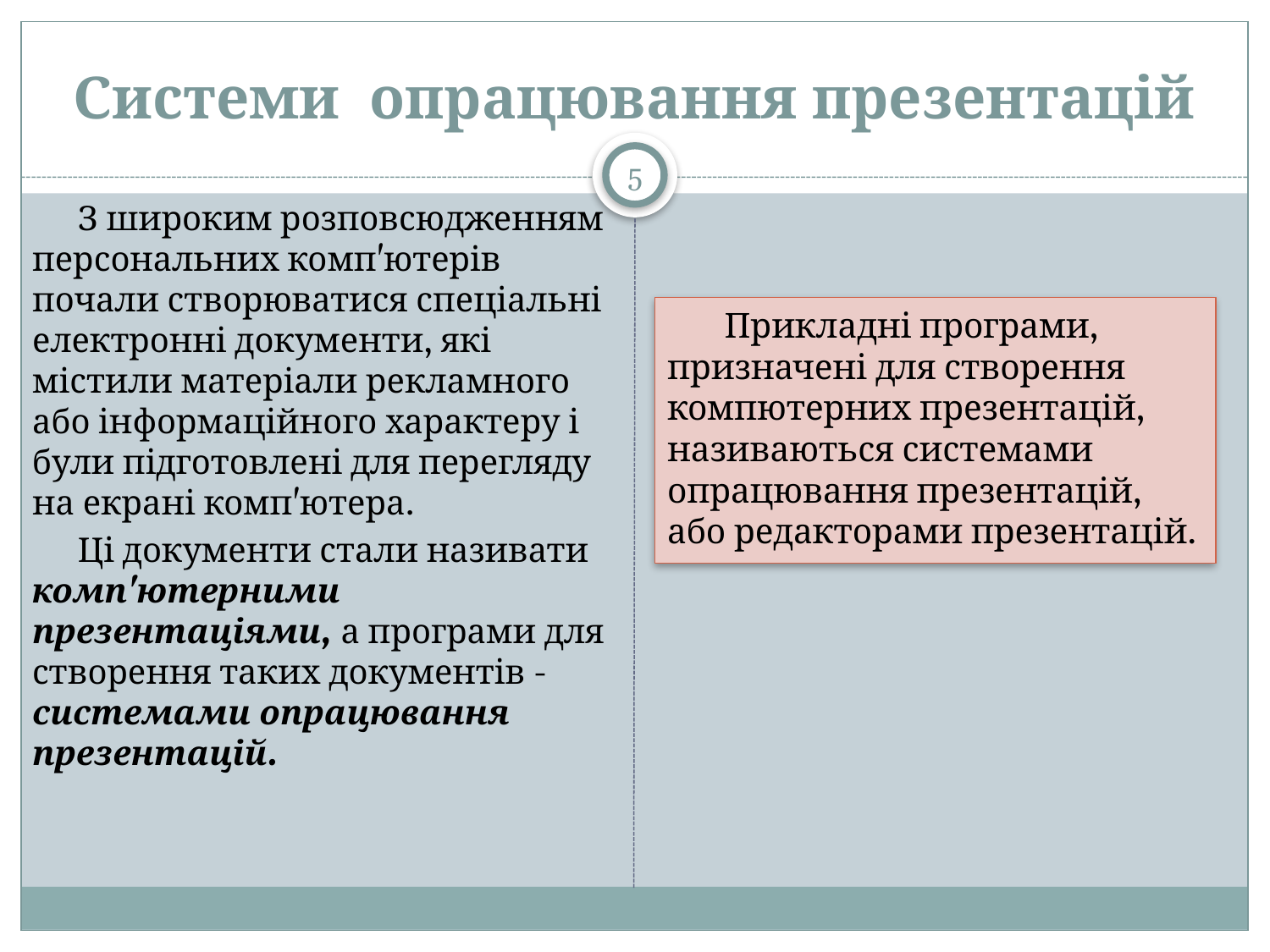

# Системи  опрацювання презентацій
5
З широким розповсюдженням персональних комп'ютерів почали створюватися спеціальні електронні документи, які містили матеріали рекламного або інформаційного характеру і були підготовлені для перегляду на екрані комп'ютера.
Ці документи стали називати комп'ютерними презентаціями, а програми для створення таких документів - системами опрацювання презентацій.

Прикладні програми, призначені для створення компютерних презентацій, називаються системами опрацювання презентацій, або редакторами презентацій.